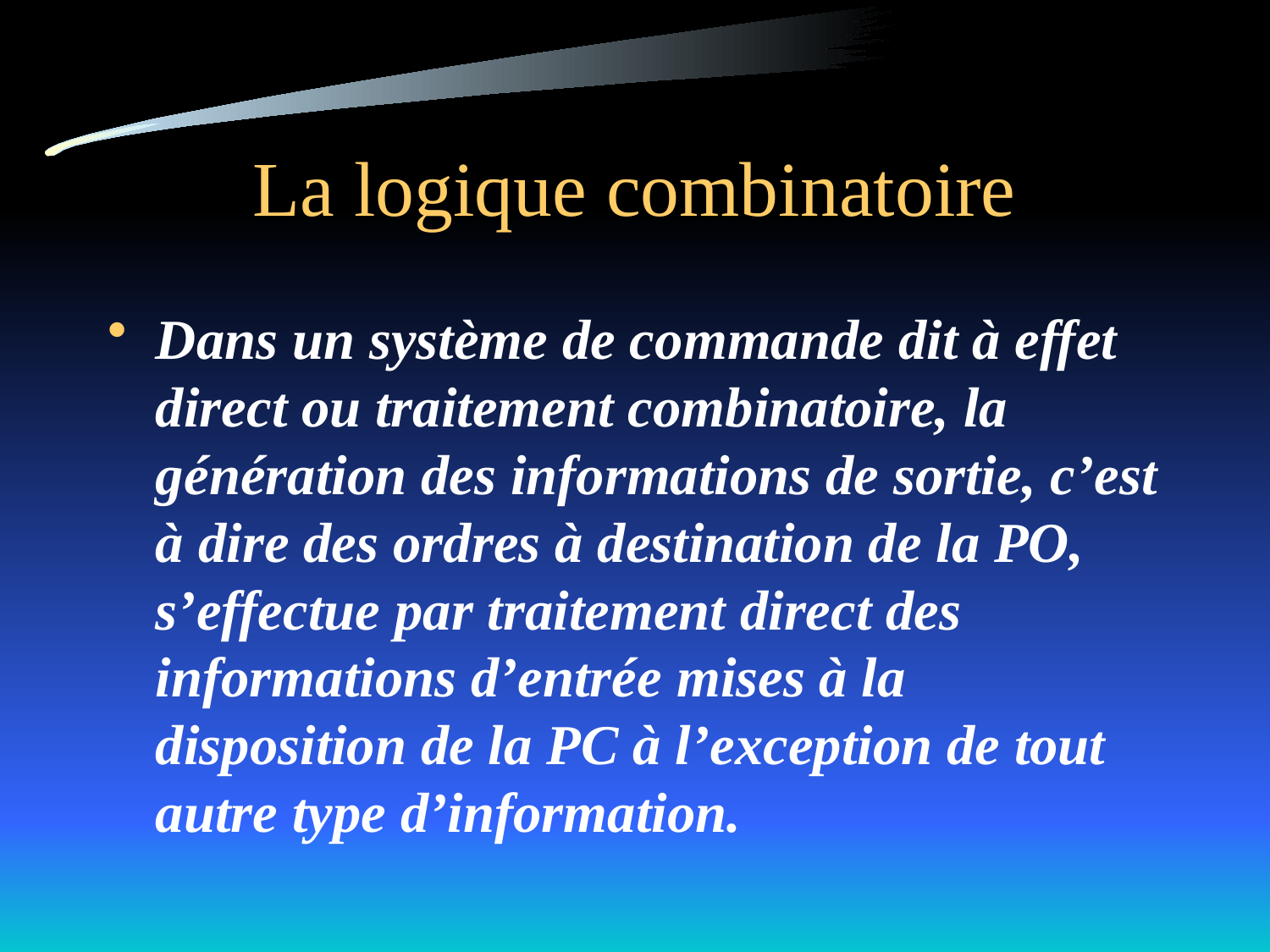

# La logique combinatoire
Dans un système de commande dit à effet direct ou traitement combinatoire, la génération des informations de sortie, c’est à dire des ordres à destination de la PO, s’effectue par traitement direct des informations d’entrée mises à la disposition de la PC à l’exception de tout autre type d’information.